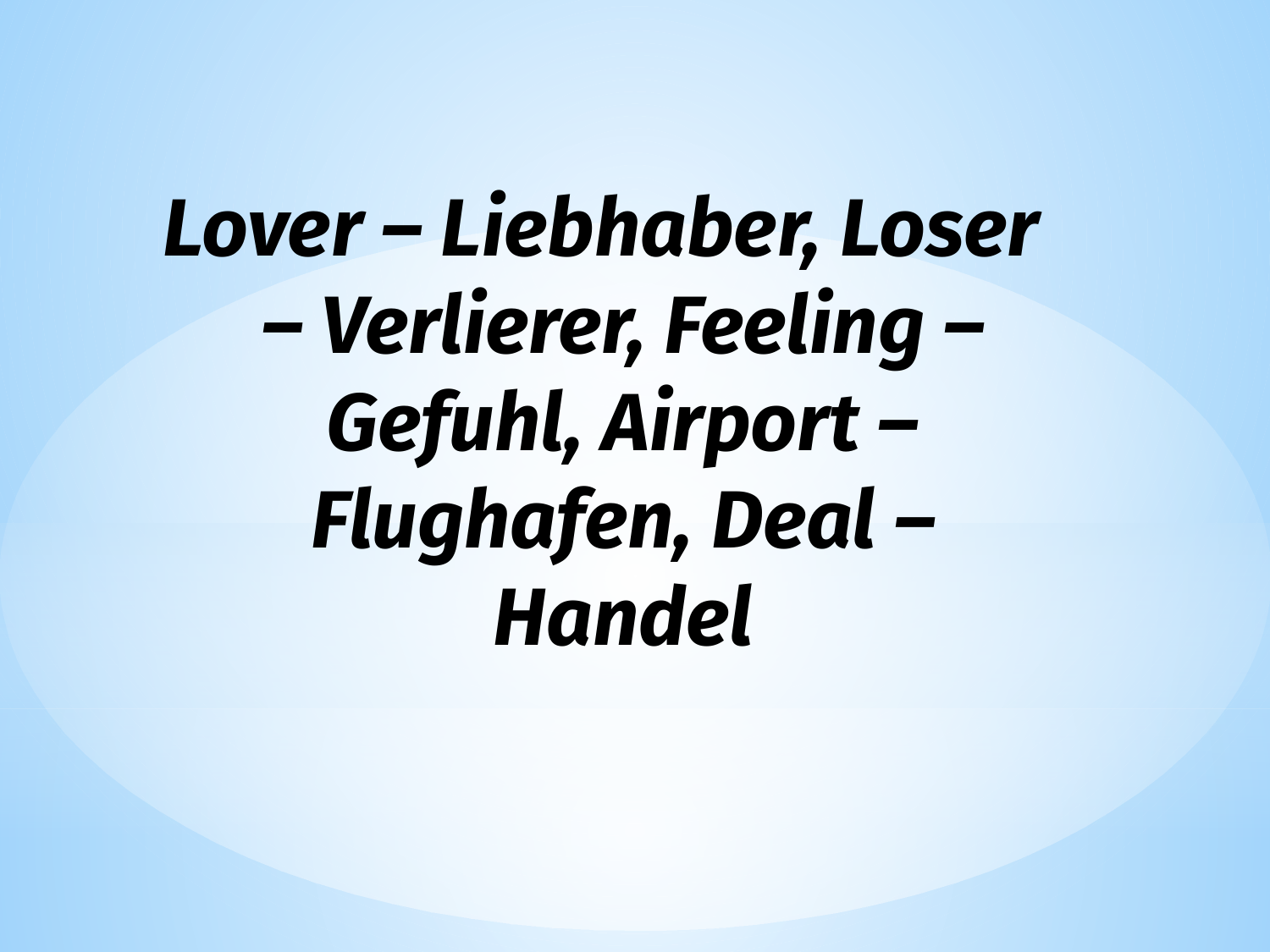

# Lover – Liebhaber, Loser – Verlierer, Feeling – Gefuhl, Airport – Flughafen, Deal – Handel